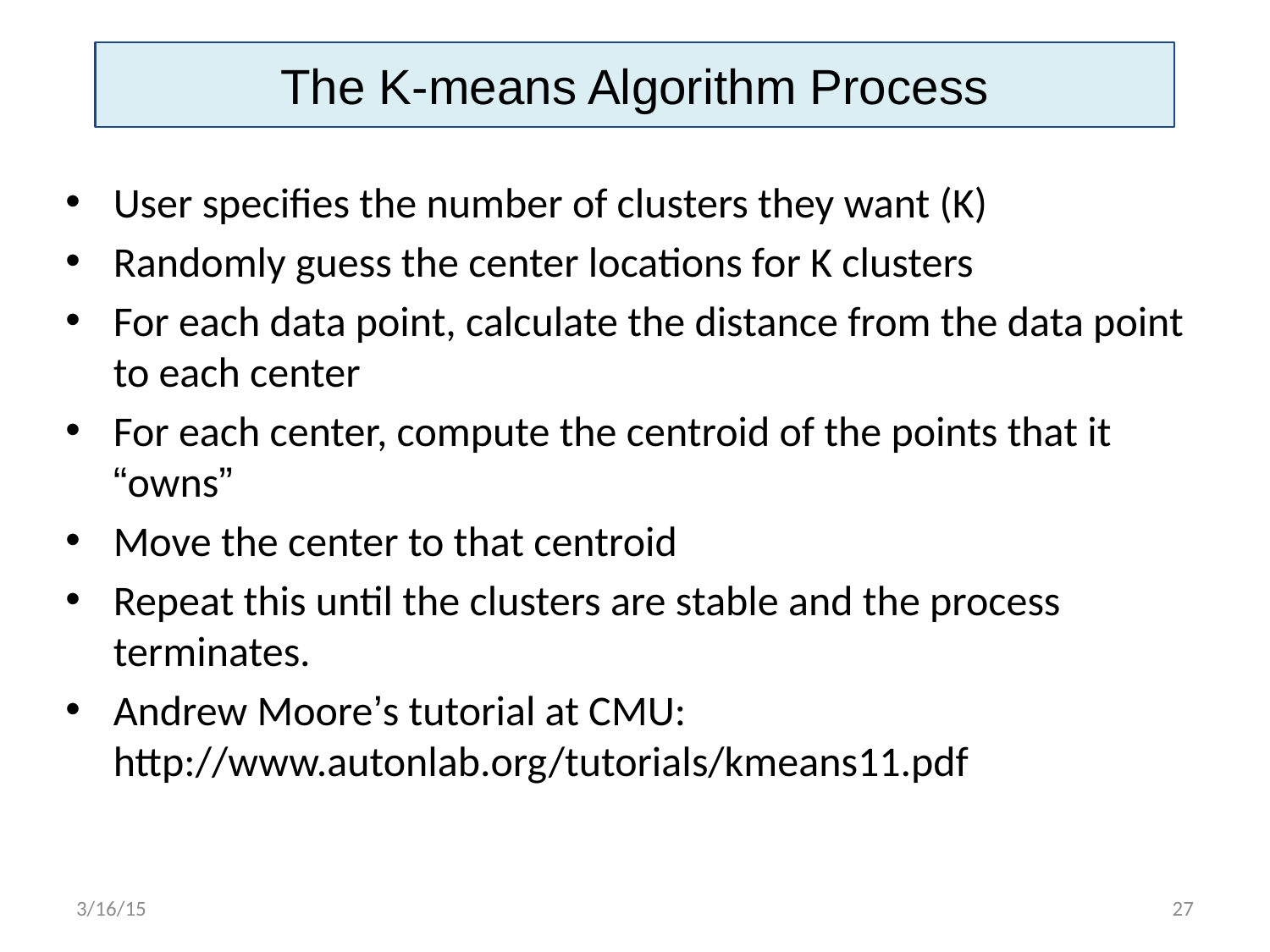

# The K-means Algorithm Process
User specifies the number of clusters they want (K)
Randomly guess the center locations for K clusters
For each data point, calculate the distance from the data point to each center
For each center, compute the centroid of the points that it “owns”
Move the center to that centroid
Repeat this until the clusters are stable and the process terminates.
Andrew Moore’s tutorial at CMU: http://www.autonlab.org/tutorials/kmeans11.pdf

3/16/15
27